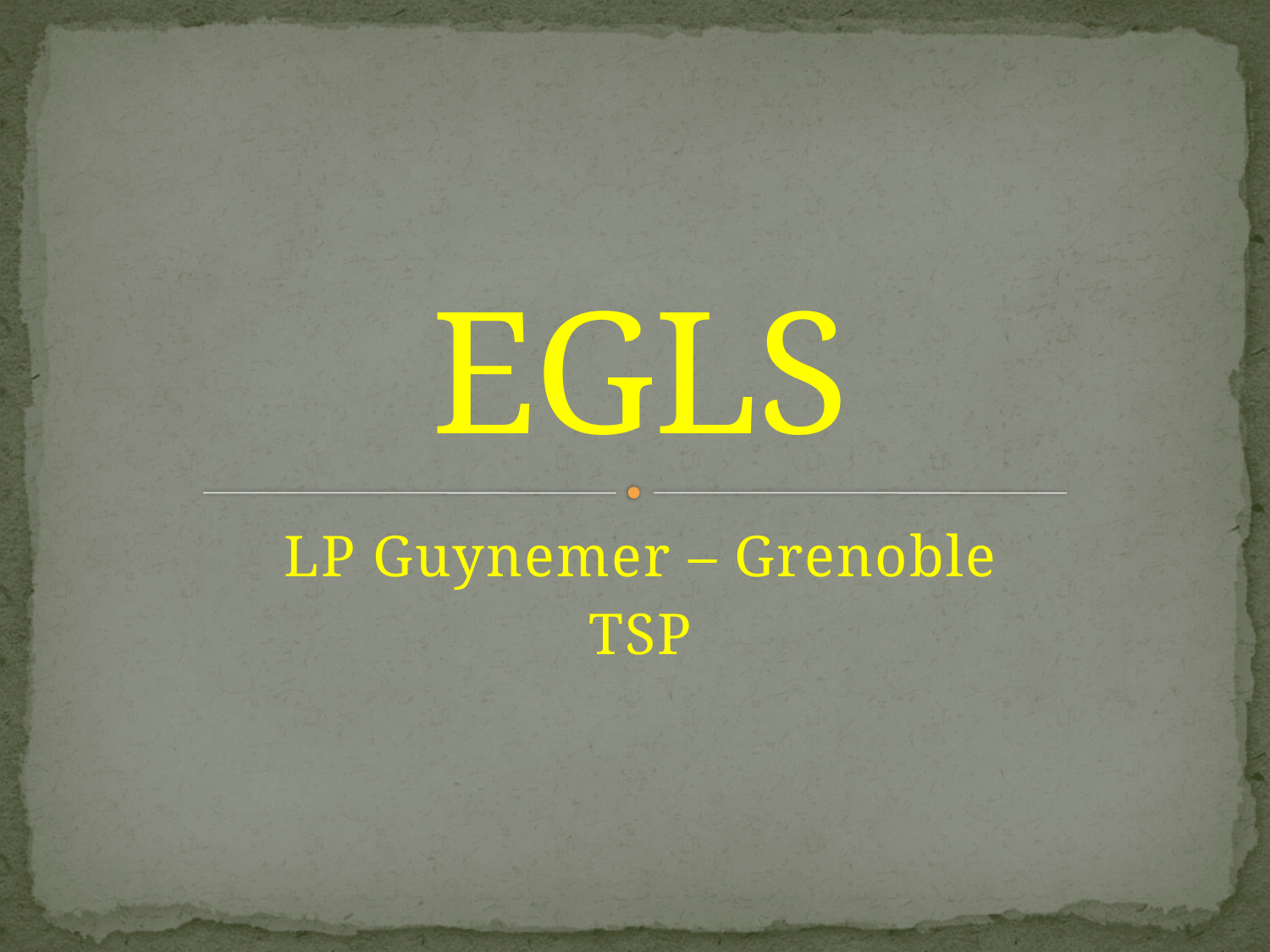

# EGLS
LP Guynemer – Grenoble
TSP